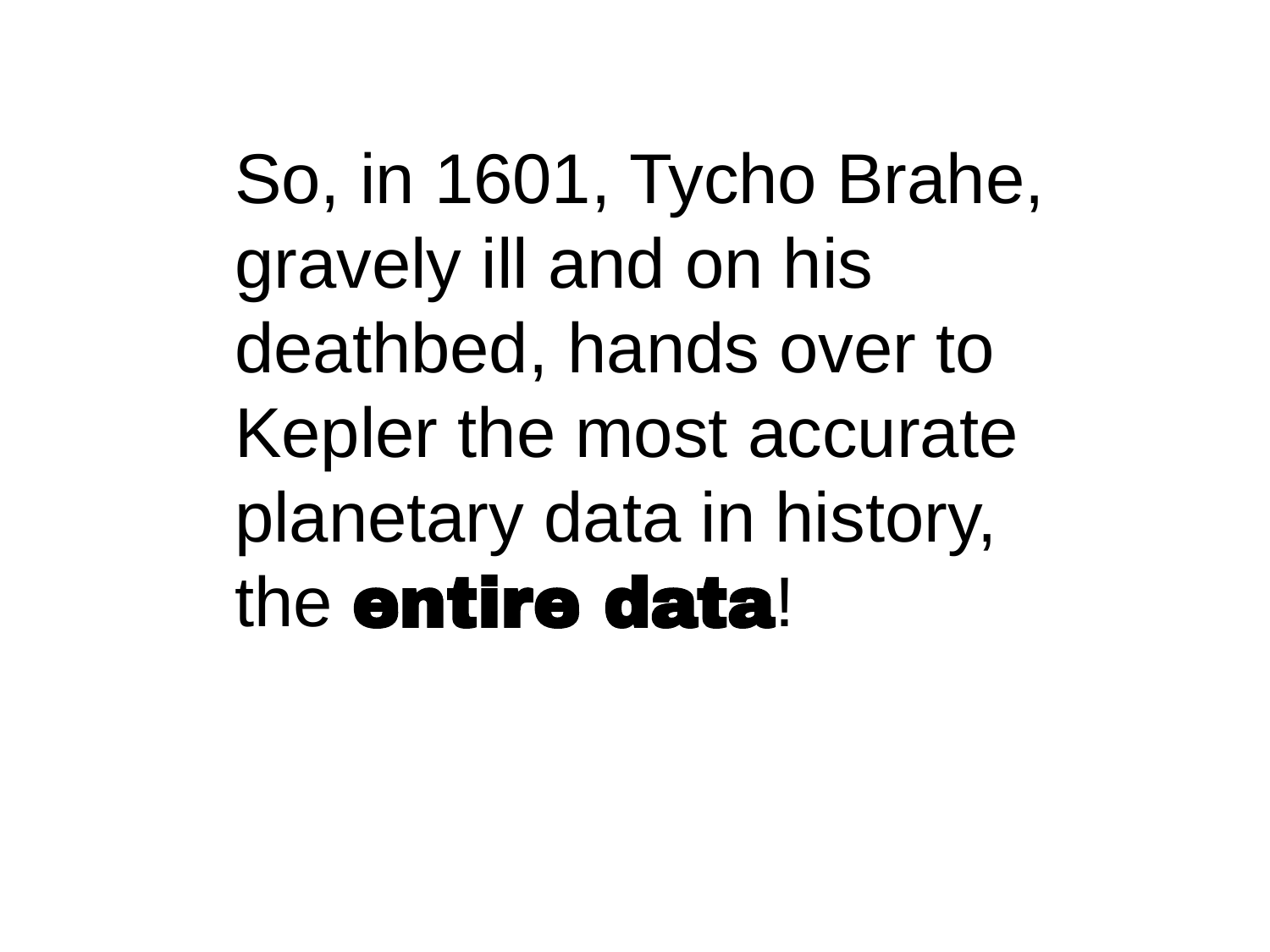

So, in 1601, Tycho Brahe, gravely ill and on his deathbed, hands over to Kepler the most accurate planetary data in history, the entire data!